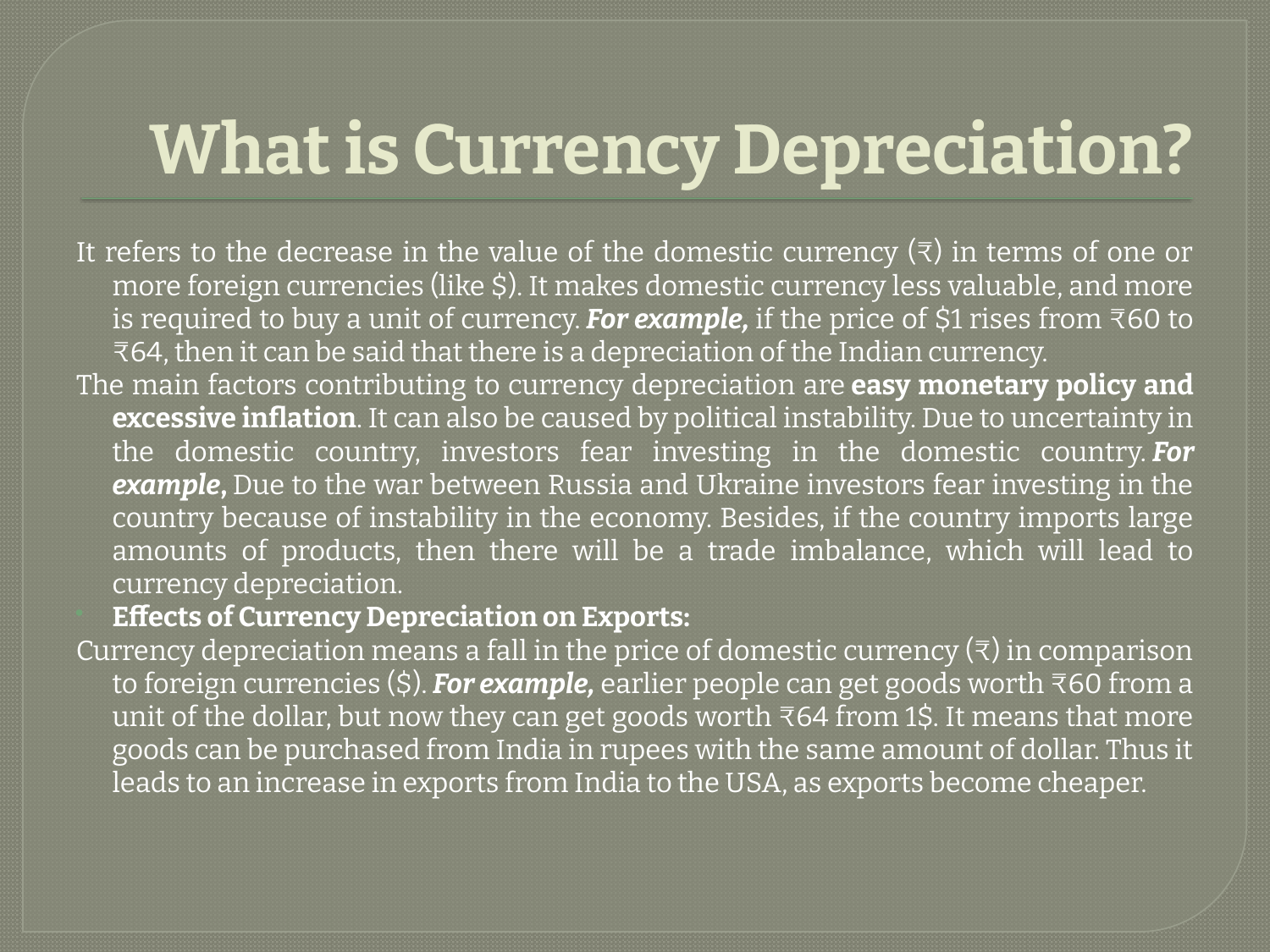

# What is Currency Depreciation?
It refers to the decrease in the value of the domestic currency (₹) in terms of one or more foreign currencies (like $). It makes domestic currency less valuable, and more is required to buy a unit of currency. For example, if the price of $1 rises from ₹60 to ₹64, then it can be said that there is a depreciation of the Indian currency.
The main factors contributing to currency depreciation are easy monetary policy and excessive inflation. It can also be caused by political instability. Due to uncertainty in the domestic country, investors fear investing in the domestic country. For example, Due to the war between Russia and Ukraine investors fear investing in the country because of instability in the economy. Besides, if the country imports large amounts of products, then there will be a trade imbalance, which will lead to currency depreciation.
Effects of Currency Depreciation on Exports:
Currency depreciation means a fall in the price of domestic currency (₹) in comparison to foreign currencies ($). For example, earlier people can get goods worth ₹60 from a unit of the dollar, but now they can get goods worth ₹64 from 1$. It means that more goods can be purchased from India in rupees with the same amount of dollar. Thus it leads to an increase in exports from India to the USA, as exports become cheaper.